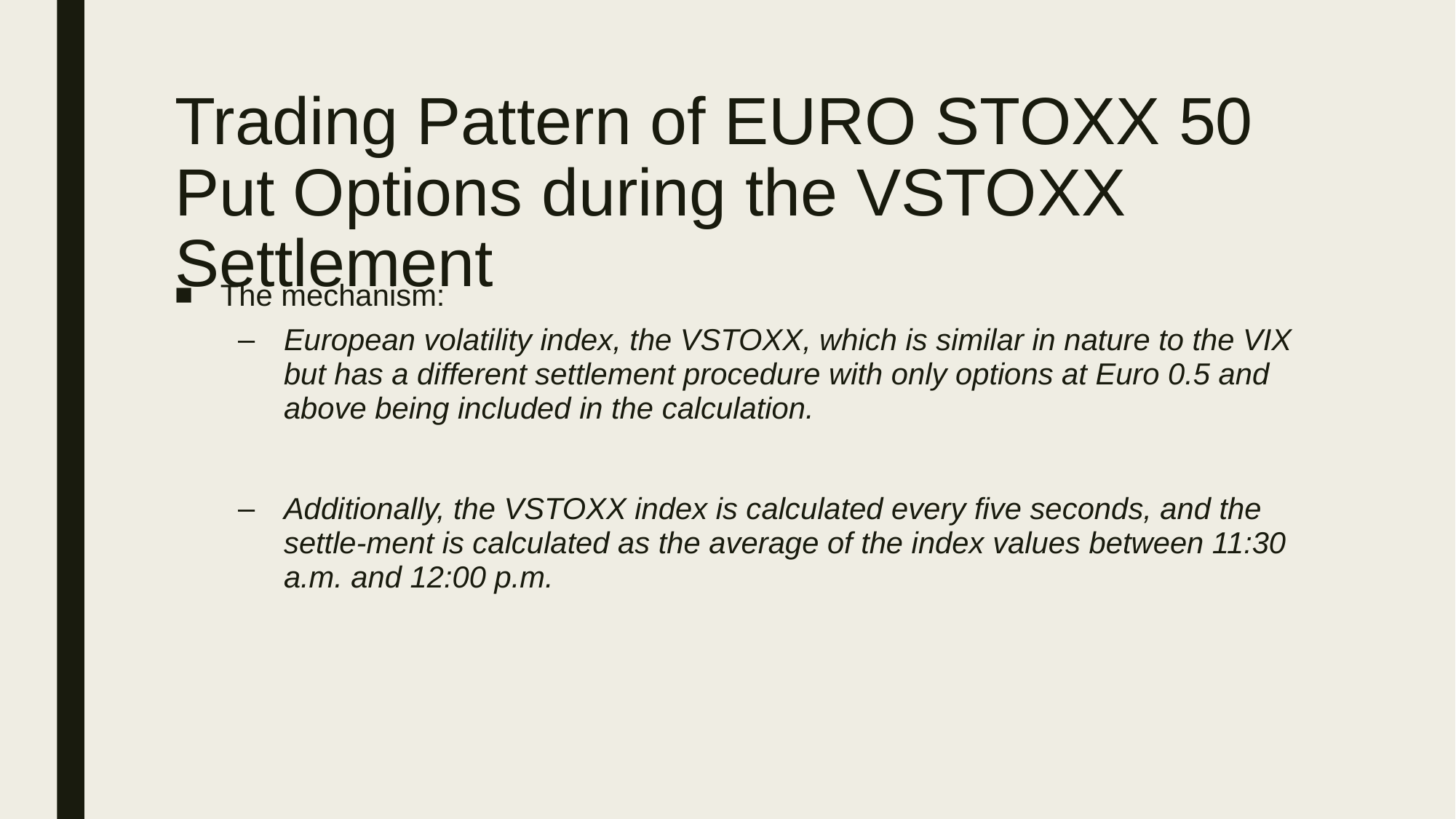

# Trading Pattern of EURO STOXX 50 Put Options during the VSTOXX Settlement
The mechanism:
European volatility index, the VSTOXX, which is similar in nature to the VIX but has a different settlement procedure with only options at Euro 0.5 and above being included in the calculation.

Additionally, the VSTOXX index is calculated every five seconds, and the settle-ment is calculated as the average of the index values between 11:30 a.m. and 12:00 p.m.